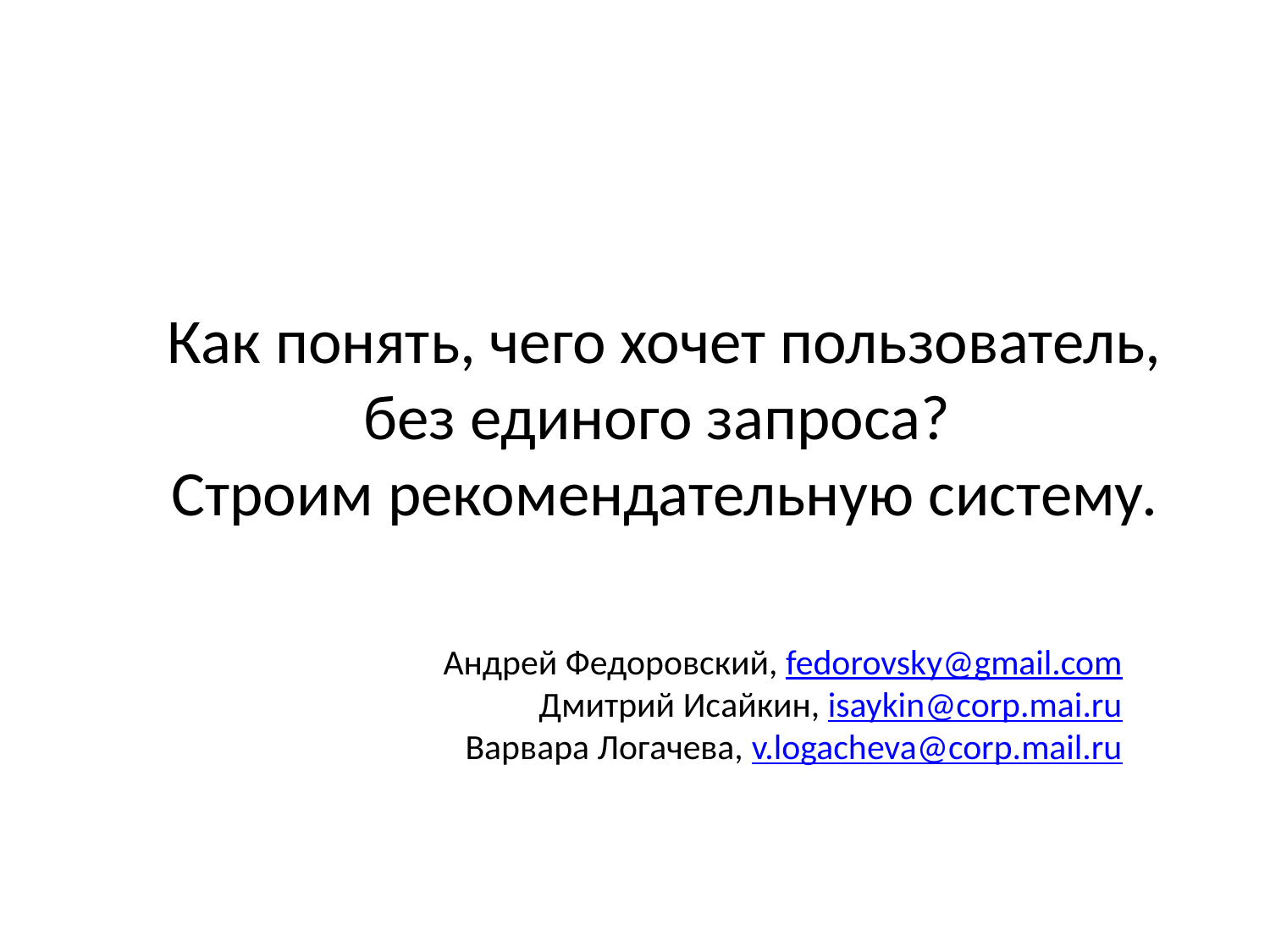

# Как понять, чего хочет пользователь, без единого запроса? Строим рекомендательную систему.
Андрей Федоровский, fedorovsky@gmail.com
Дмитрий Исайкин, isaykin@corp.mai.ru
Варвара Логачева, v.logacheva@corp.mail.ru